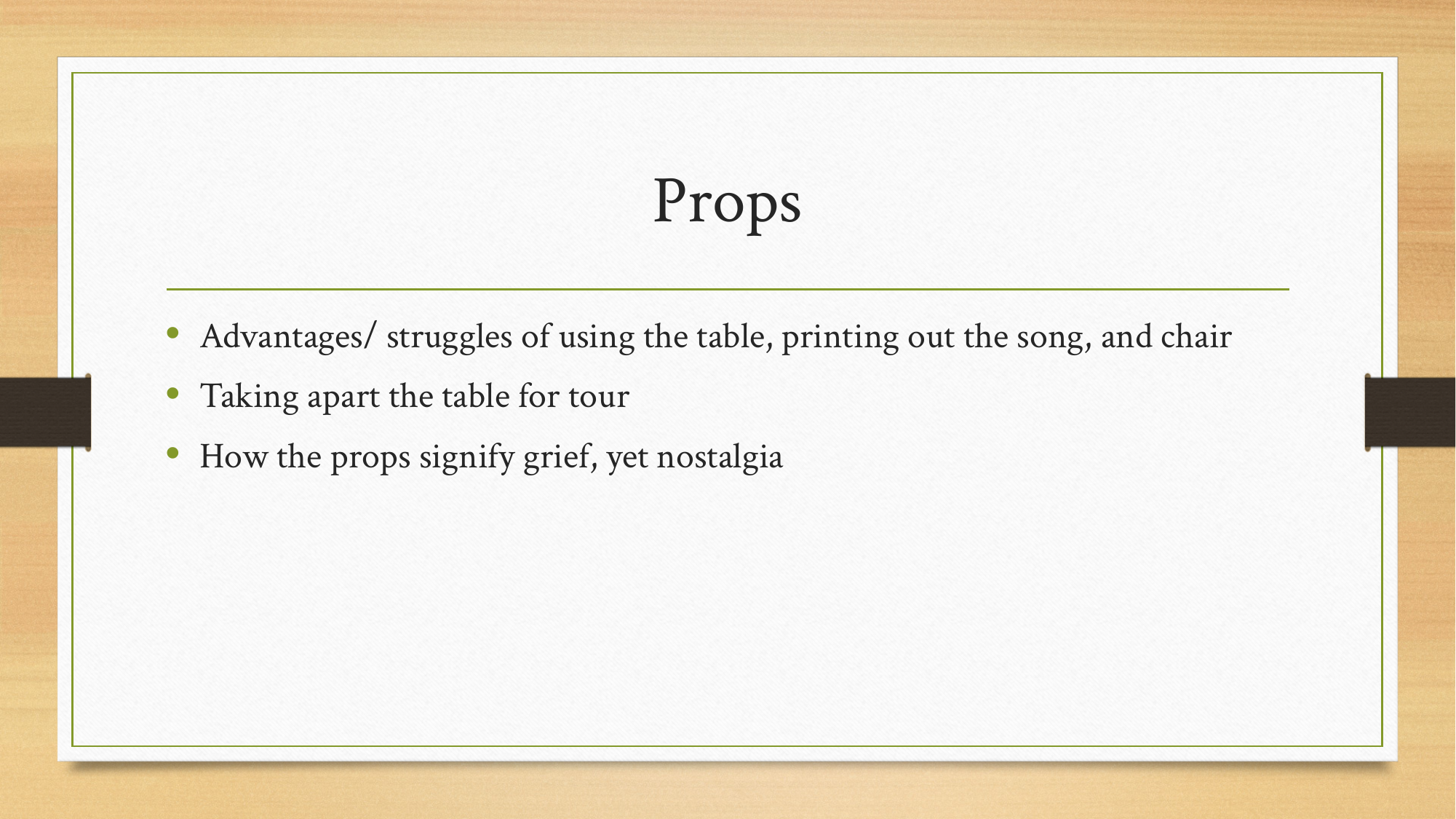

# Props
Advantages/ struggles of using the table, printing out the song, and chair
Taking apart the table for tour
How the props signify grief, yet nostalgia